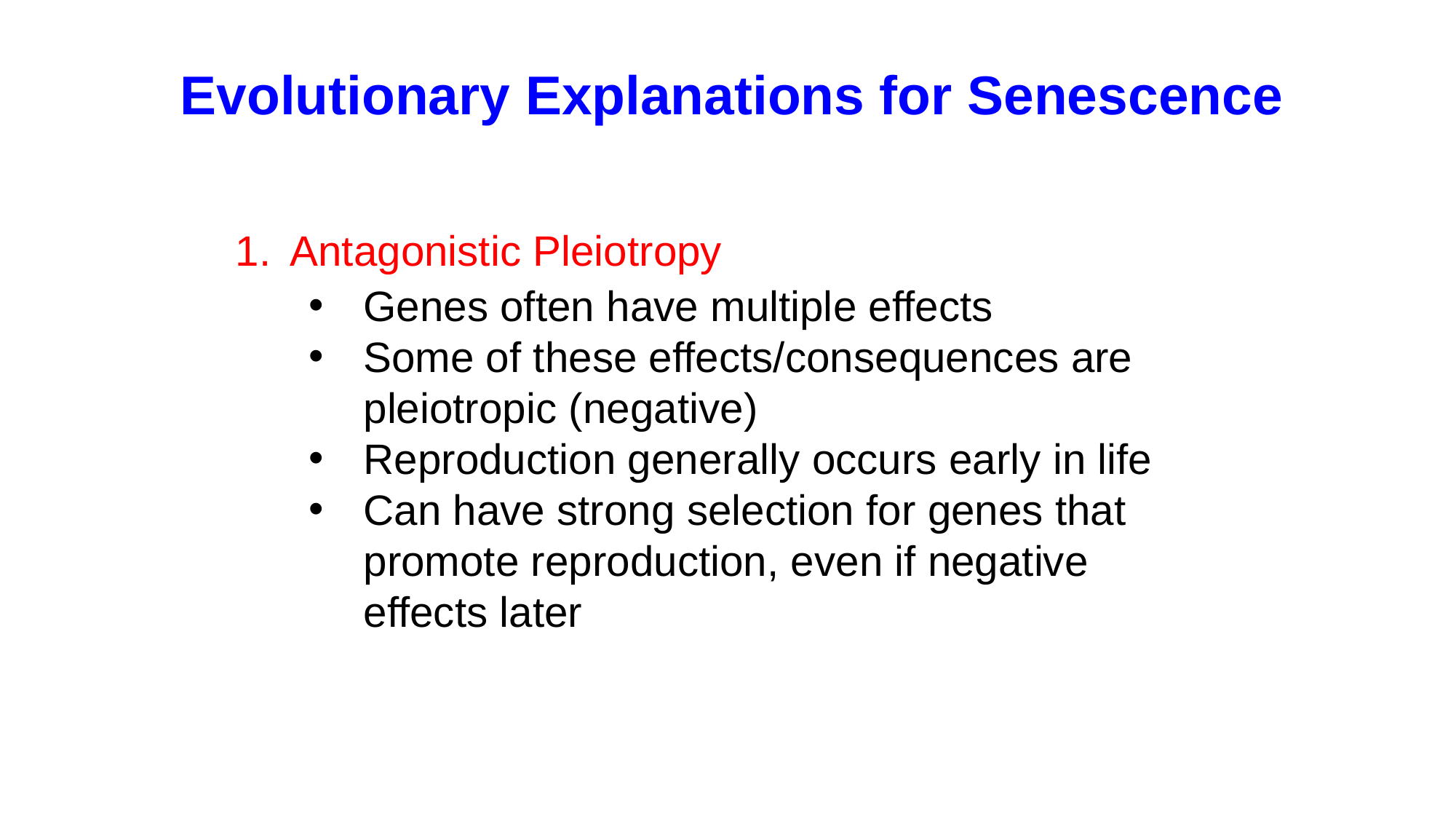

Evolutionary Explanations for Senescence
Antagonistic Pleiotropy
Genes often have multiple effects
Some of these effects/consequences are pleiotropic (negative)
Reproduction generally occurs early in life
Can have strong selection for genes that promote reproduction, even if negative effects later